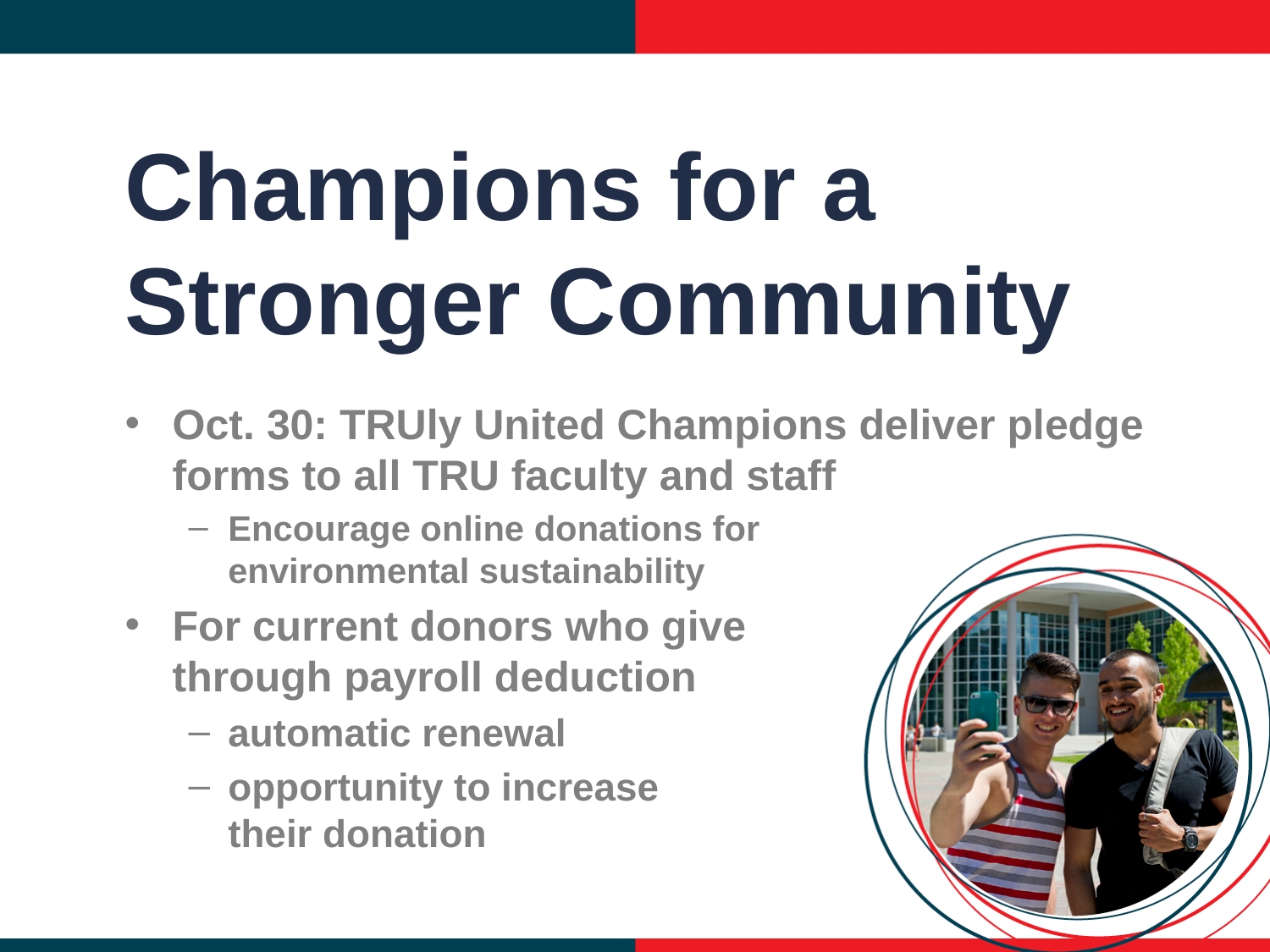

Champions for a             Stronger Community

Oct. 30: TRUly United Champions deliver pledge forms to all TRU faculty and staff
Encourage online donations for
environmental sustainability
For current donors who give
through payroll deduction
automatic renewal
opportunity to increase
their donation